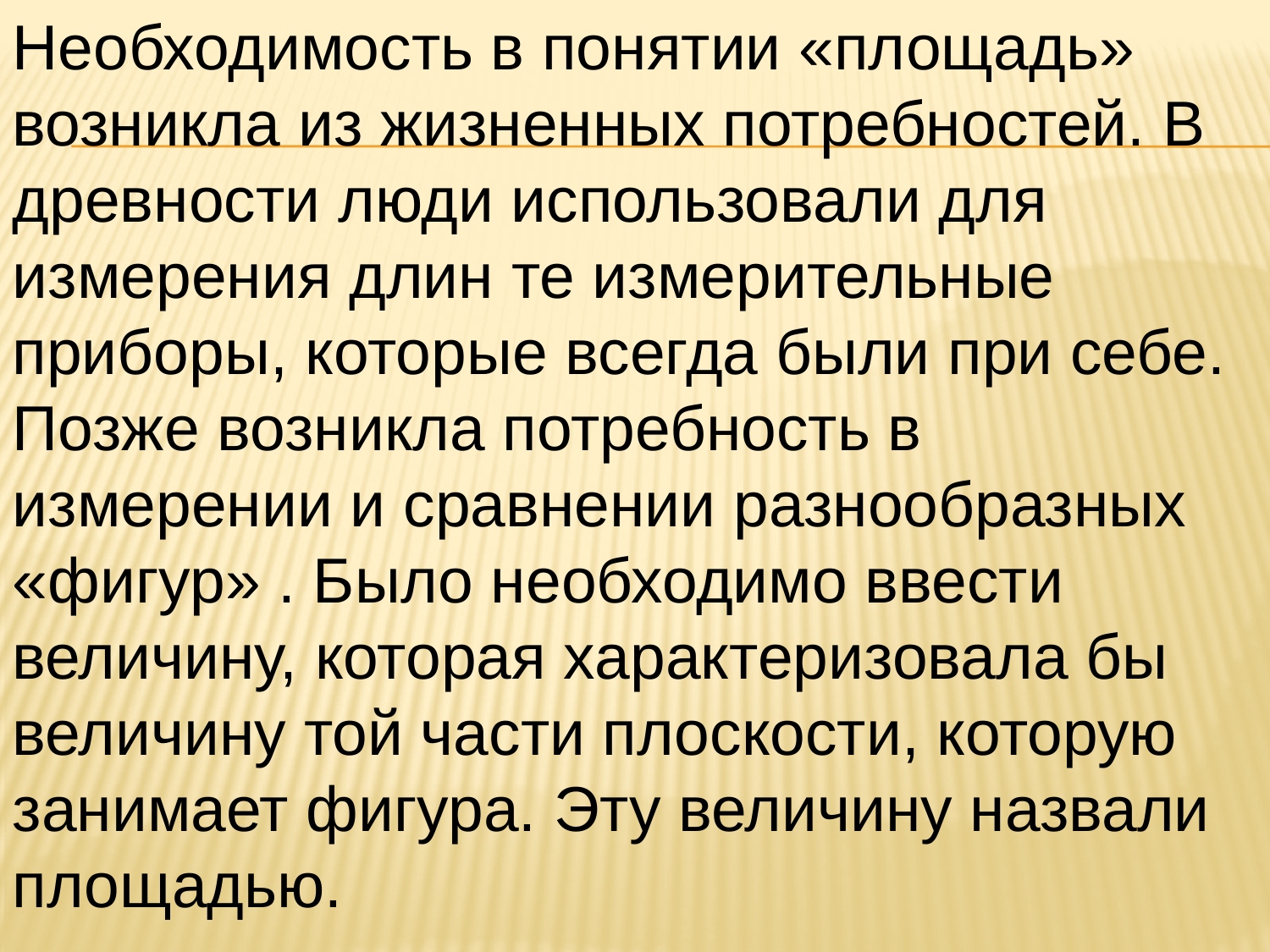

Необходимость в понятии «площадь» возникла из жизненных потребностей. В древности люди использовали для измерения длин те измерительные приборы, которые всегда были при себе. Позже возникла потребность в измерении и сравнении разнообразных «фигур» . Было необходимо ввести величину, которая характеризовала бы величину той части плоскости, которую занимает фигура. Эту величину назвали площадью.